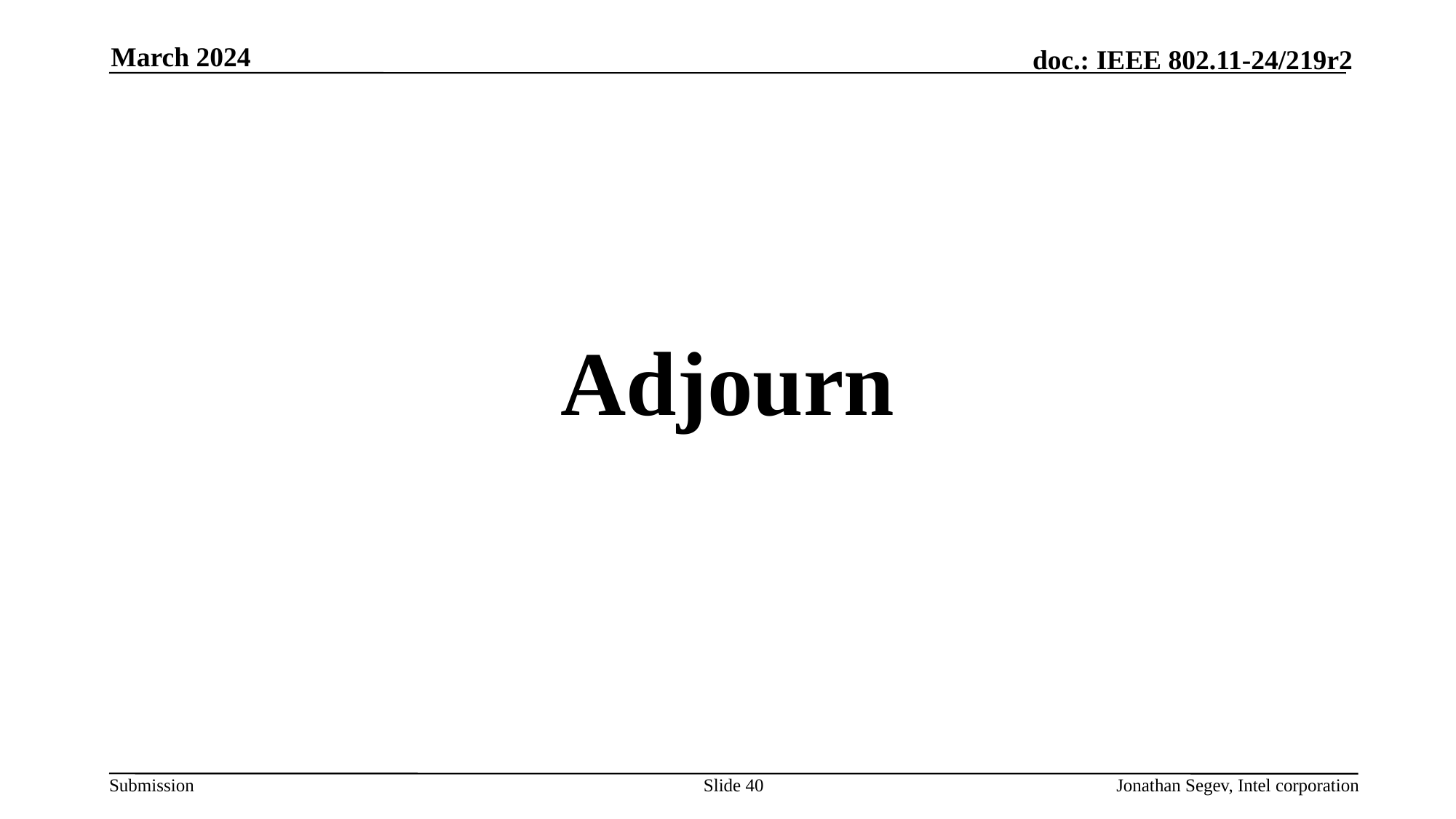

March 2024

Adjourn
Slide 40
Jonathan Segev, Intel corporation